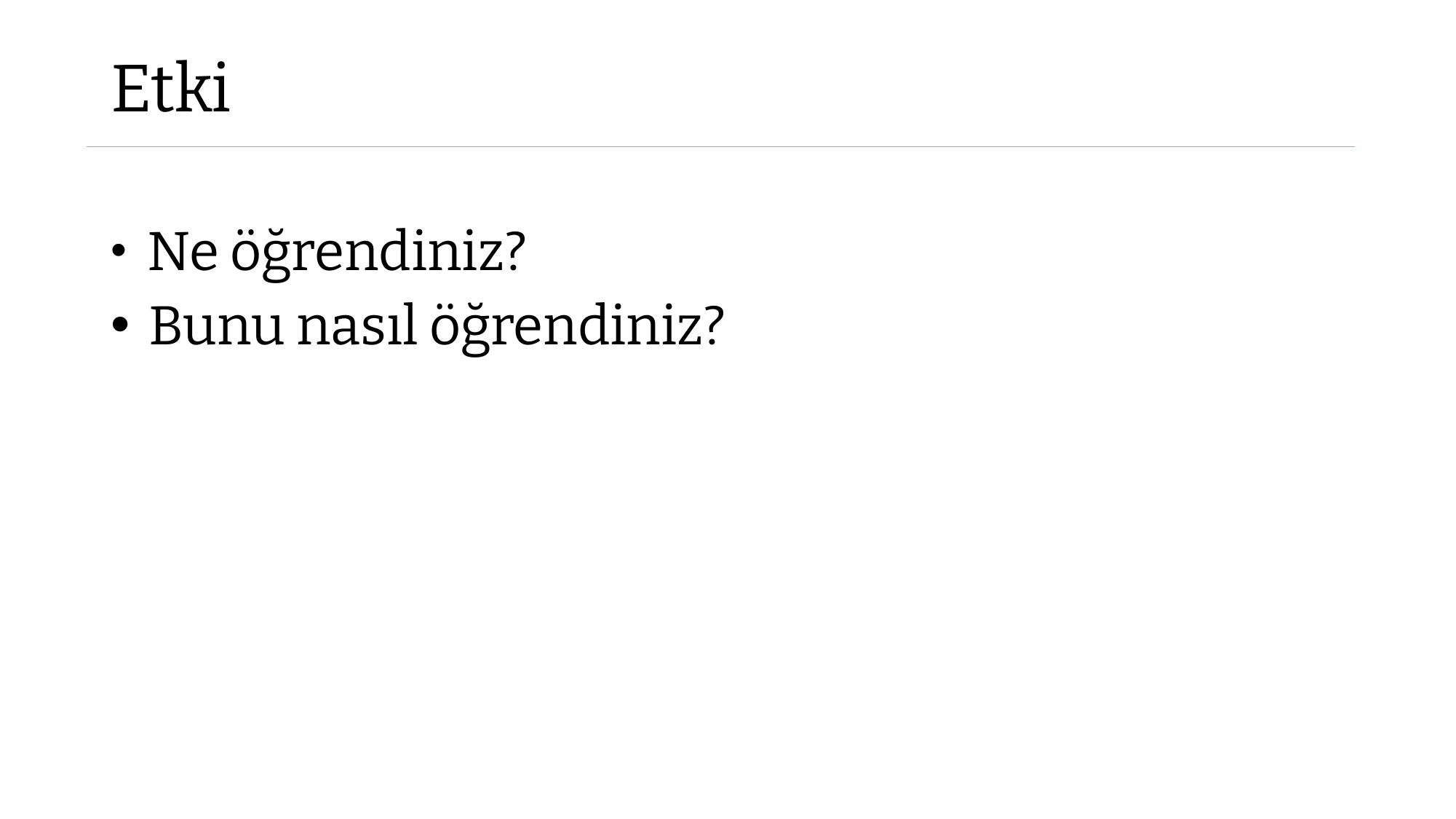

# Etki
 Ne öğrendiniz?
 Bunu nasıl öğrendiniz?